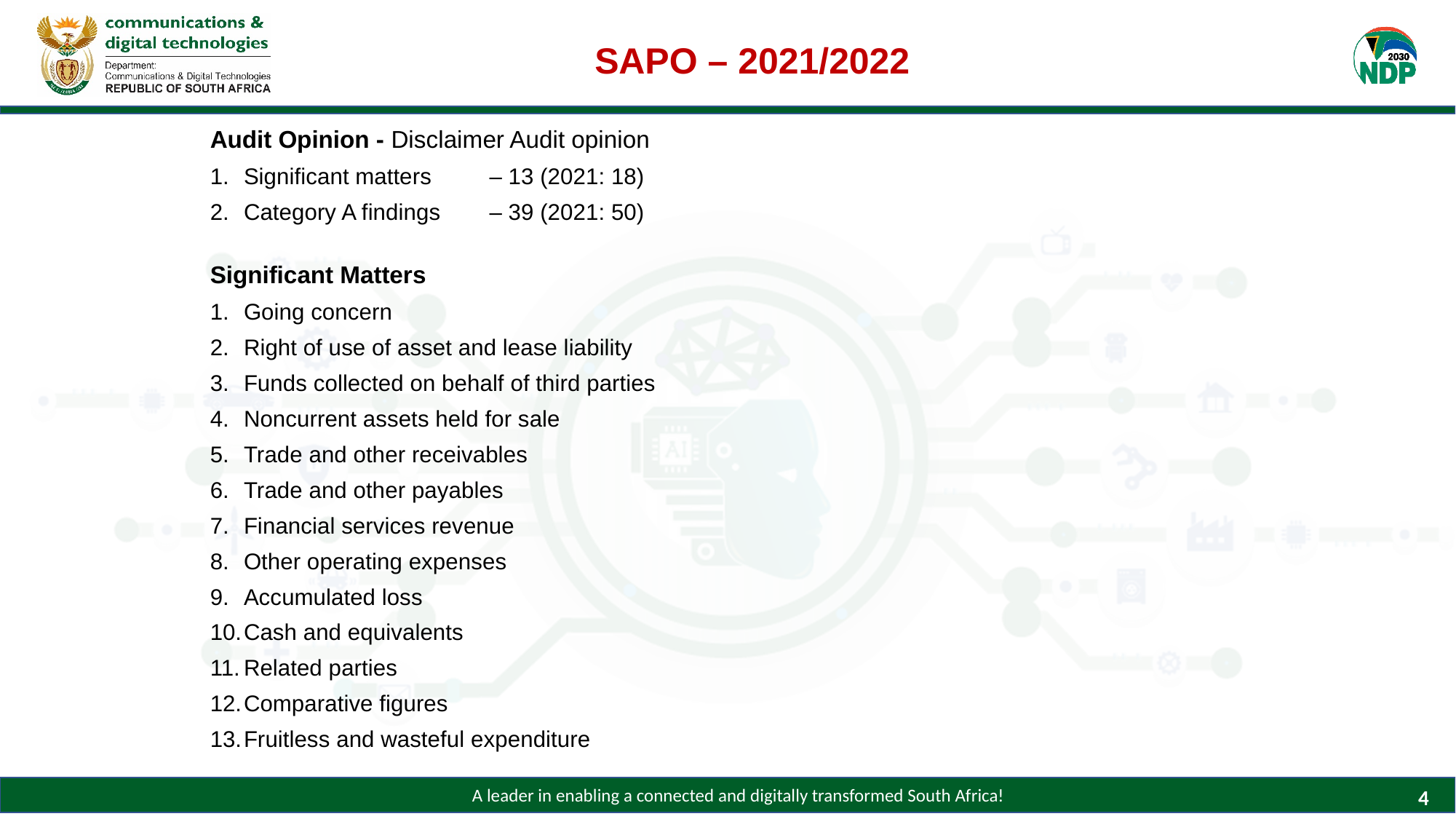

SAPO – 2021/2022
Audit Opinion - Disclaimer Audit opinion
Significant matters 	– 13 (2021: 18)
Category A findings 	– 39 (2021: 50)

Significant Matters
Going concern
Right of use of asset and lease liability
Funds collected on behalf of third parties
Noncurrent assets held for sale
Trade and other receivables
Trade and other payables
Financial services revenue
Other operating expenses
Accumulated loss
Cash and equivalents
Related parties
Comparative figures
Fruitless and wasteful expenditure